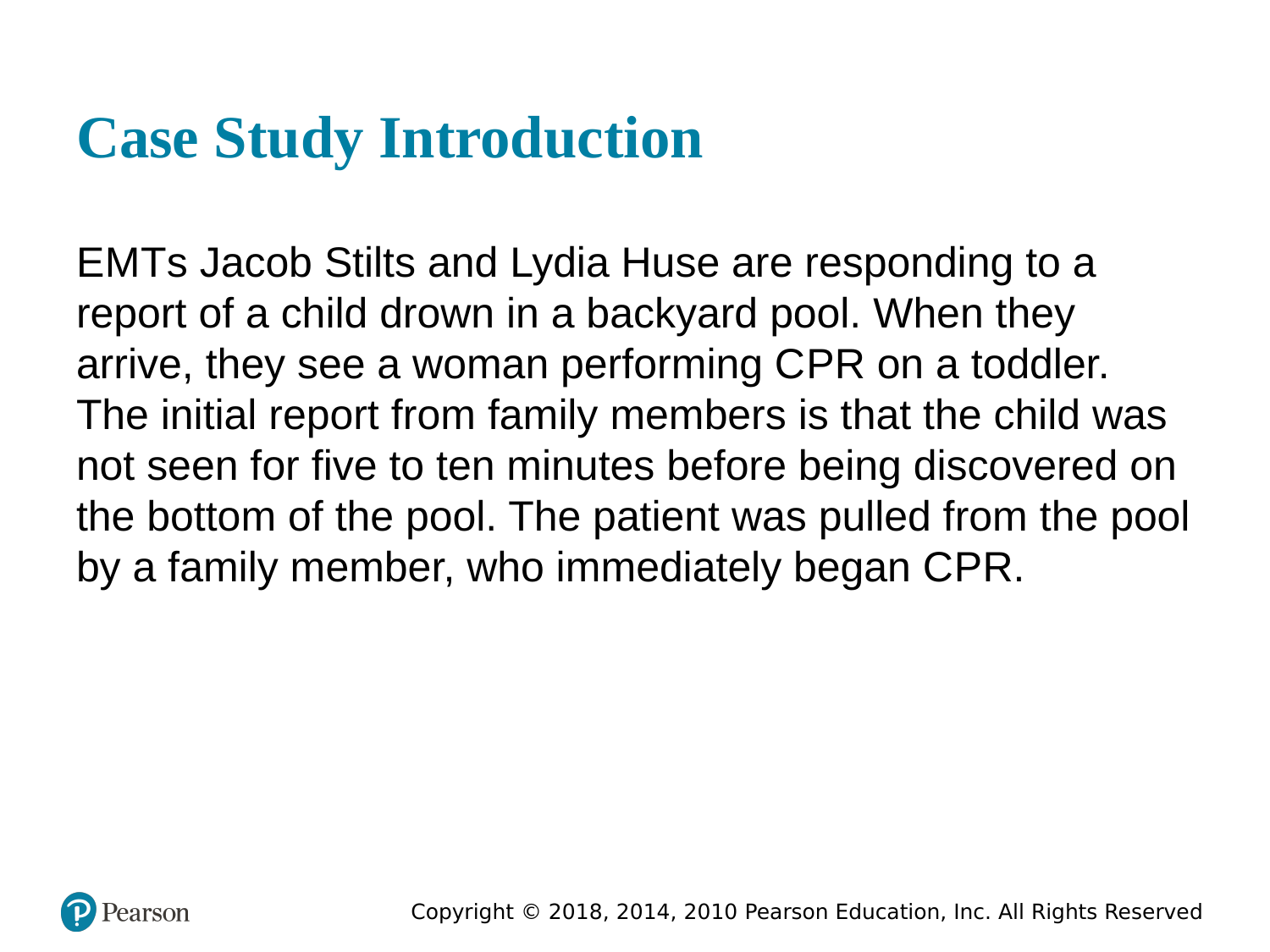

# Case Study Introduction
E M T s Jacob Stilts and Lydia Huse are responding to a report of a child drown in a backyard pool. When they arrive, they see a woman performing C P R on a toddler. The initial report from family members is that the child was not seen for five to ten minutes before being discovered on the bottom of the pool. The patient was pulled from the pool by a family member, who immediately began C P R.